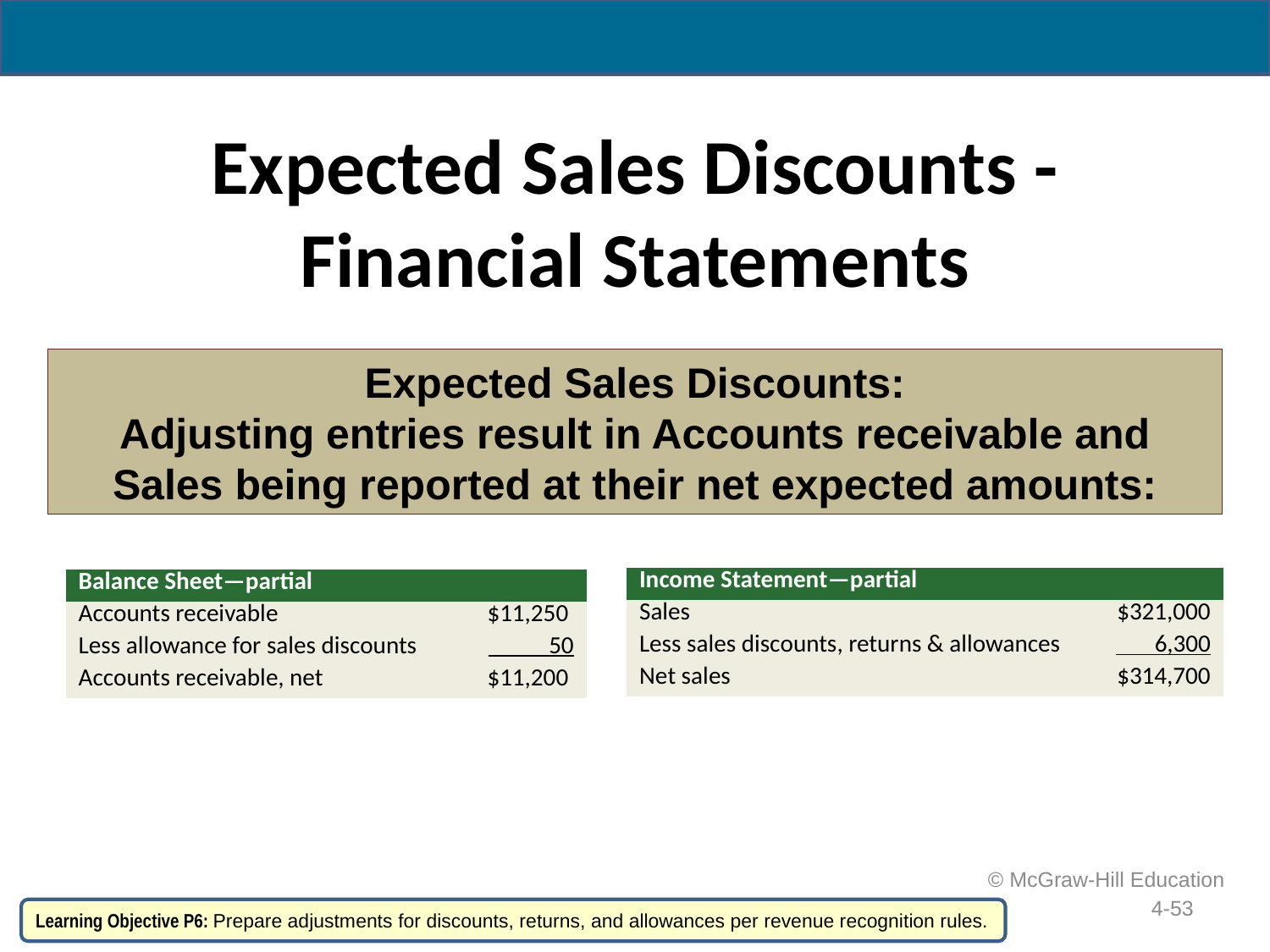

# Expected Sales Discounts -Financial Statements
Expected Sales Discounts:
Adjusting entries result in Accounts receivable and Sales being reported at their net expected amounts:
| Income Statement—partial |  |
| --- | --- |
| Sales | $321,000 |
| Less sales discounts, returns & allowances | 6,300 |
| Net sales | $314,700 |
| Balance Sheet—partial |  |
| --- | --- |
| Accounts receivable | $11,250 |
| Less allowance for sales discounts | 50 |
| Accounts receivable, net | $11,200 |
 © McGraw-Hill Education
4-53
Learning Objective P6: Prepare adjustments for discounts, returns, and allowances per revenue recognition rules.